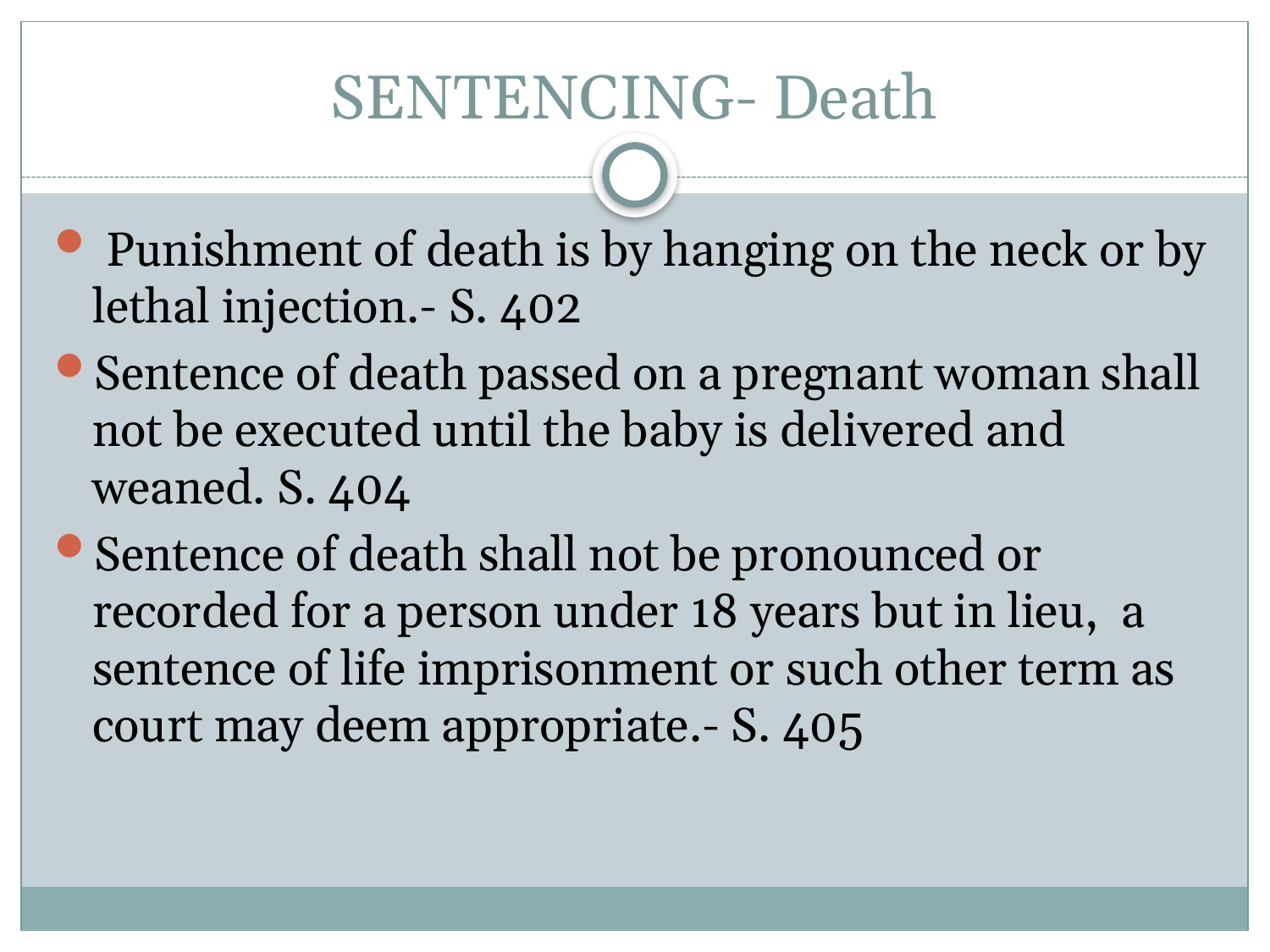

# SENTENCING- Death
 Punishment of death is by hanging on the neck or by lethal injection.- S. 402
Sentence of death passed on a pregnant woman shall not be executed until the baby is delivered and weaned. S. 404
Sentence of death shall not be pronounced or recorded for a person under 18 years but in lieu,  a sentence of life imprisonment or such other term as court may deem appropriate.- S. 405